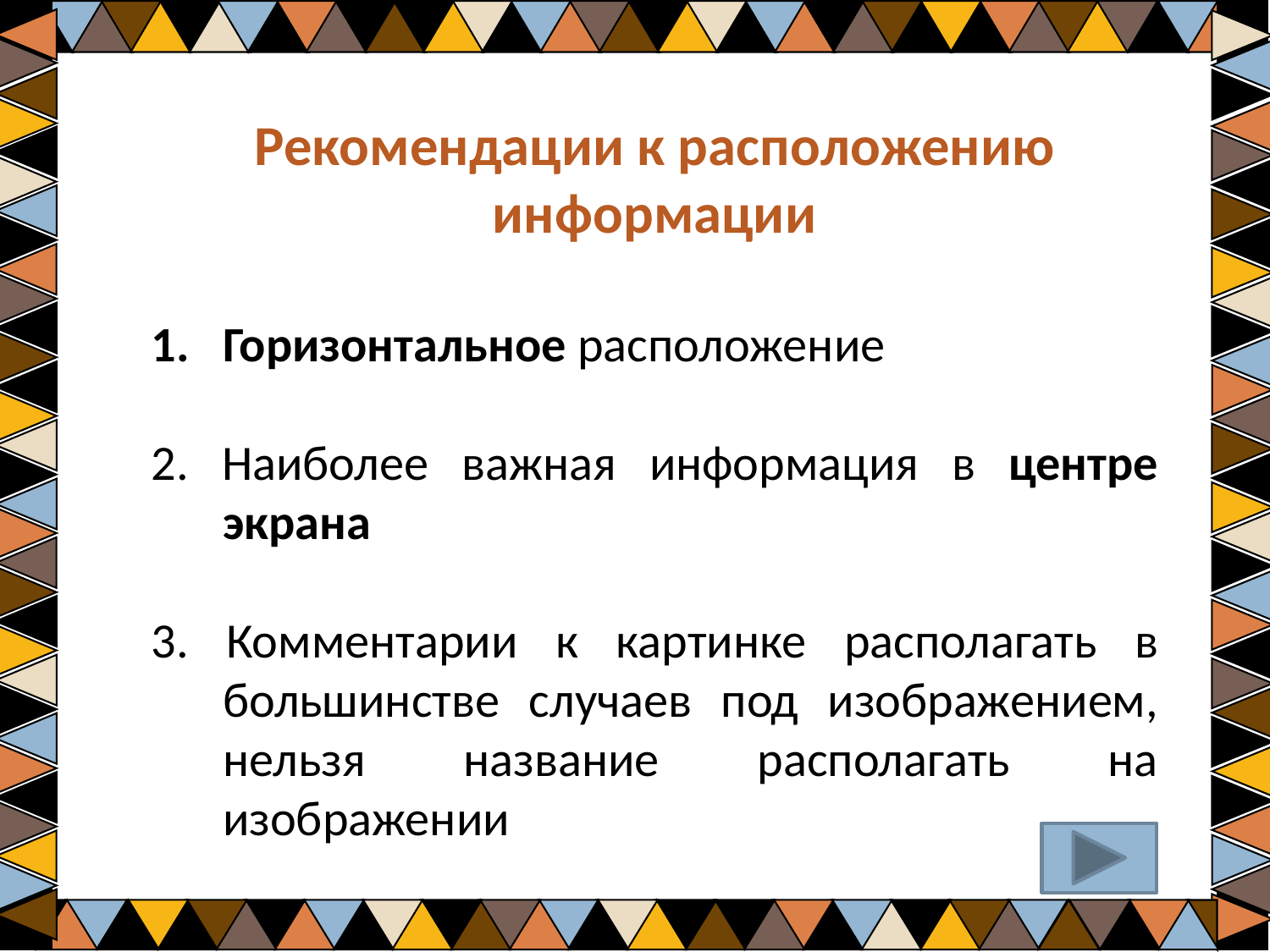

Рекомендации к расположению информации

Горизонтальное расположение

2. Наиболее важная информация в центре экрана

3. Комментарии к картинке располагать в большинстве случаев под изображением, нельзя название располагать на изображении